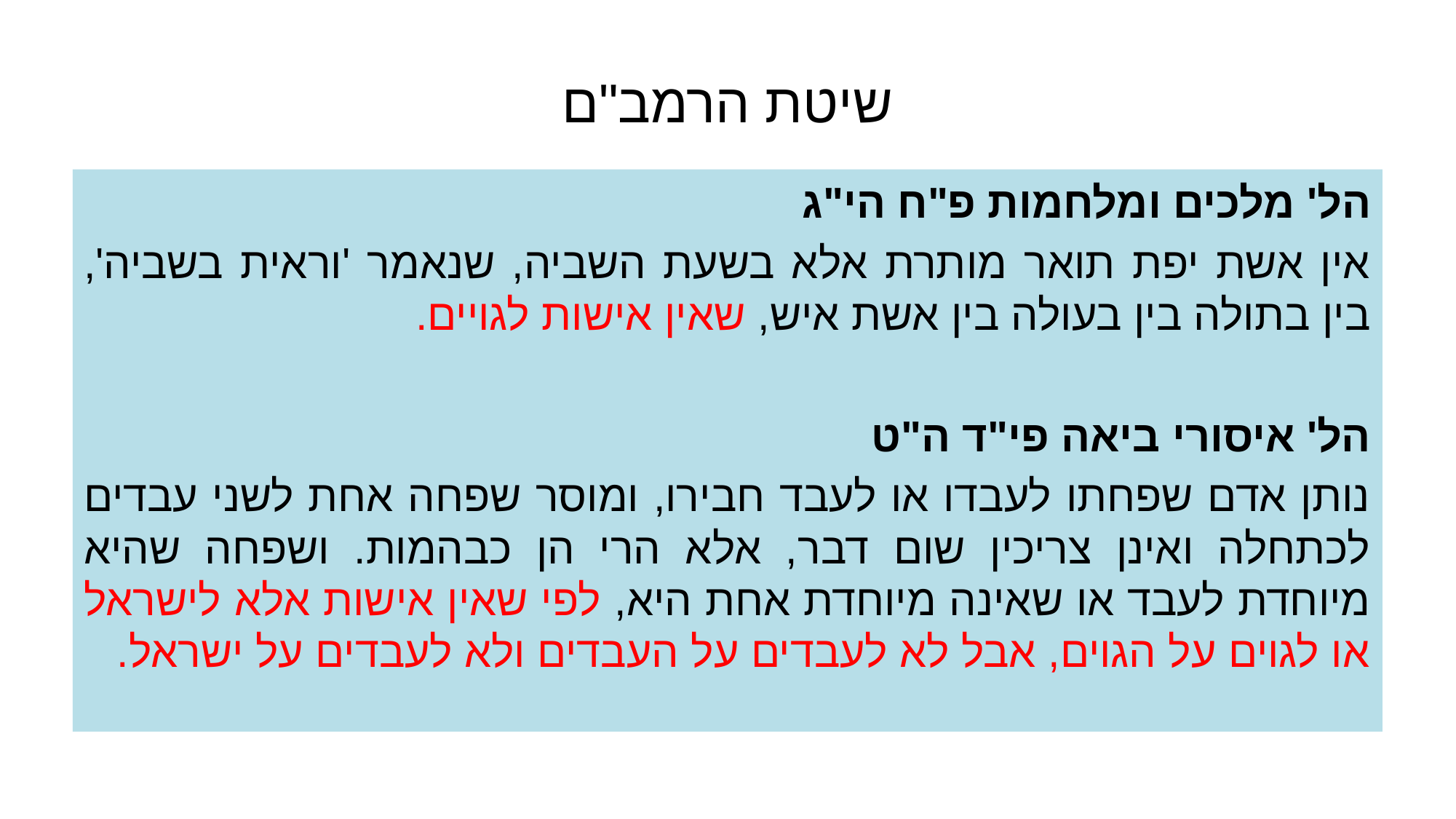

# שיטת הרמב"ם
הל' מלכים ומלחמות פ"ח הי"ג
אין אשת יפת תואר מותרת אלא בשעת השביה, שנאמר 'וראית בשביה', בין בתולה בין בעולה בין אשת איש, שאין אישות לגויים.

הל' איסורי ביאה פי"ד ה"ט
נותן אדם שפחתו לעבדו או לעבד חבירו, ומוסר שפחה אחת לשני עבדים לכתחלה ואינן צריכין שום דבר, אלא הרי הן כבהמות. ושפחה שהיא מיוחדת לעבד או שאינה מיוחדת אחת היא, לפי שאין אישות אלא לישראל או לגוים על הגוים, אבל לא לעבדים על העבדים ולא לעבדים על ישראל.